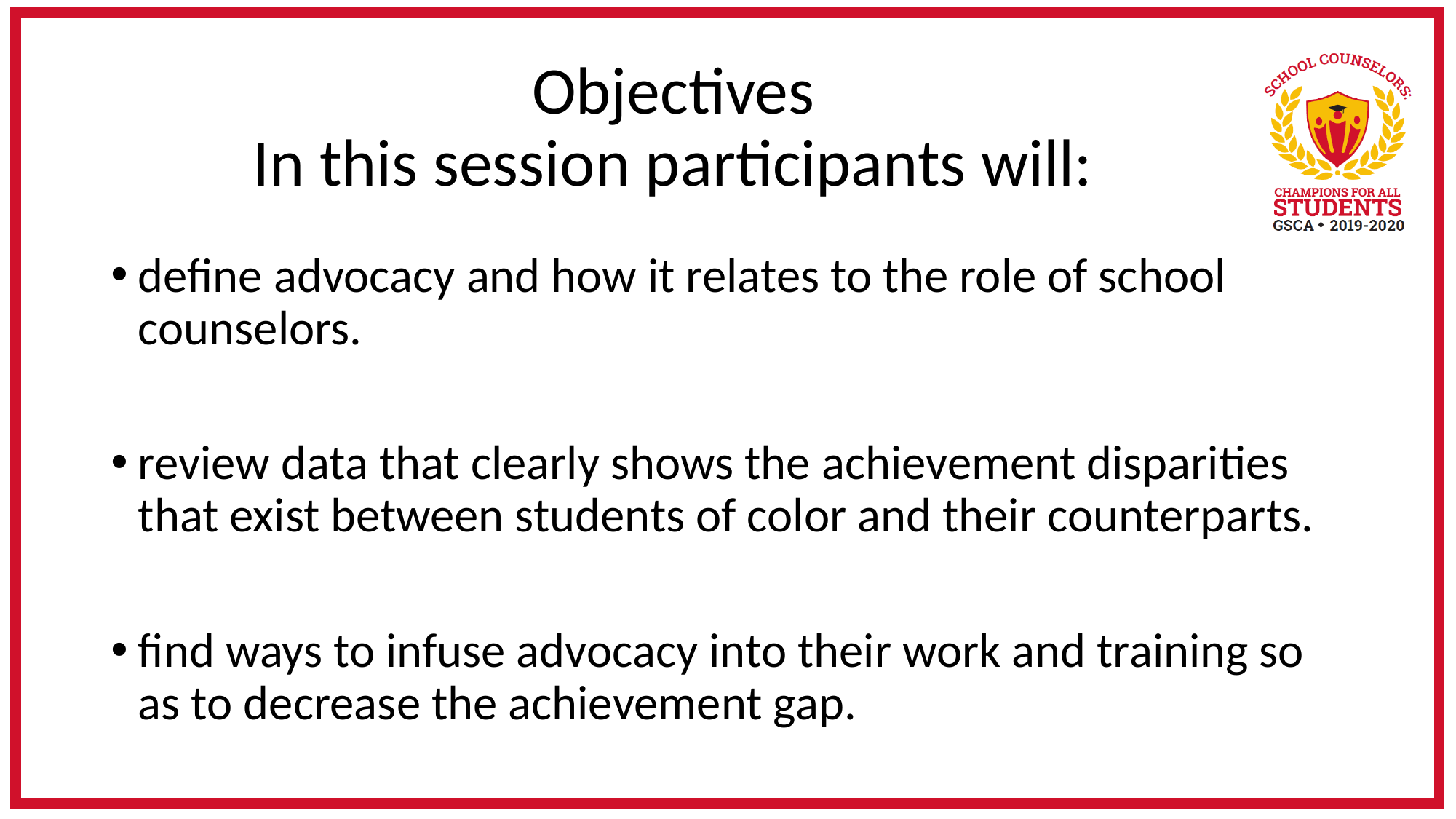

# Objectives In this session participants will:
define advocacy and how it relates to the role of school counselors.

review data that clearly shows the achievement disparities that exist between students of color and their counterparts.

find ways to infuse advocacy into their work and training so as to decrease the achievement gap.